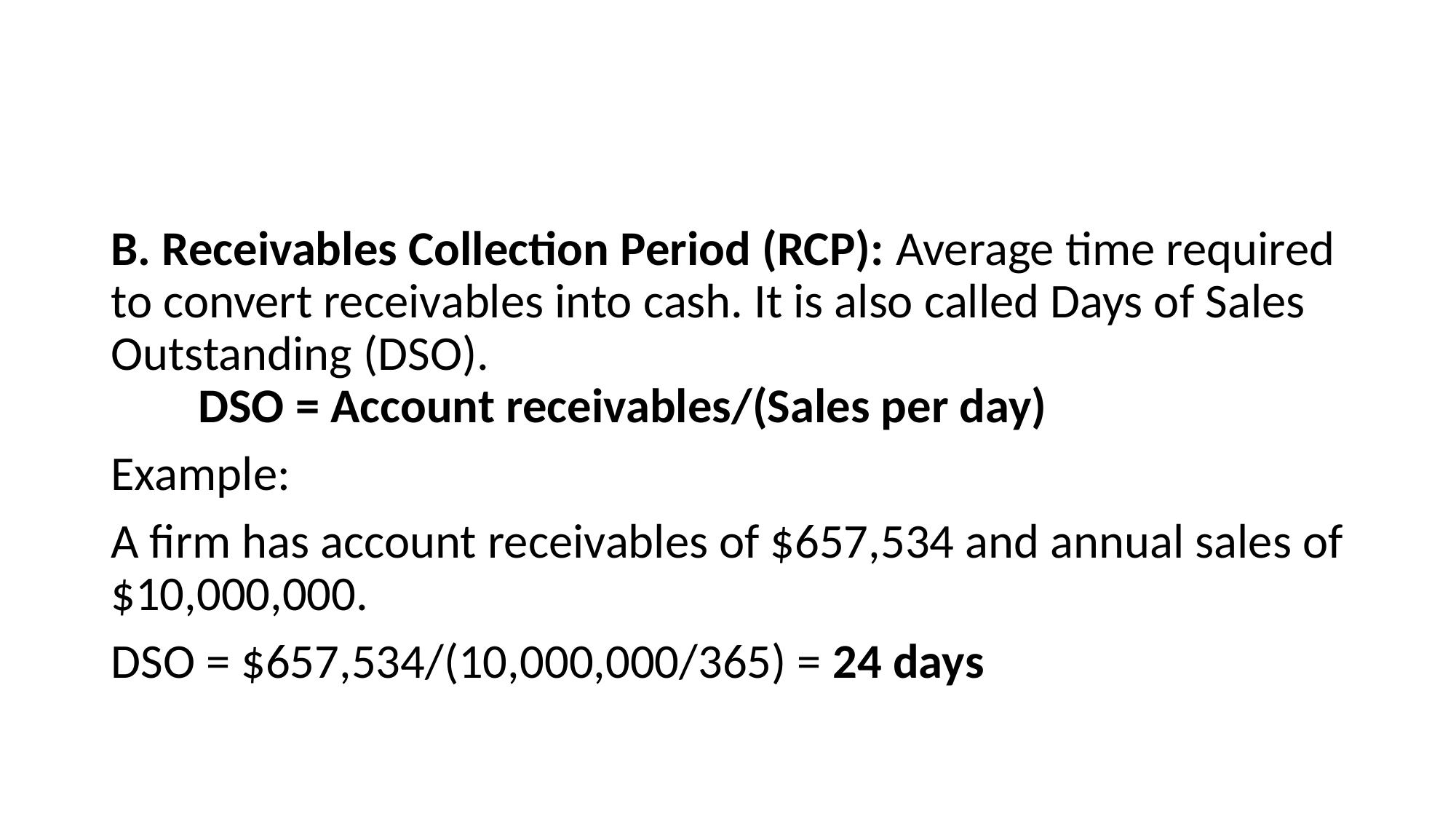

#
B. Receivables Collection Period (RCP): Average time required to convert receivables into cash. It is also called Days of Sales Outstanding (DSO).
        DSO = Account receivables/(Sales per day)
Example:
A firm has account receivables of $657,534 and annual sales of $10,000,000.
DSO = $657,534/(10,000,000/365) = 24 days